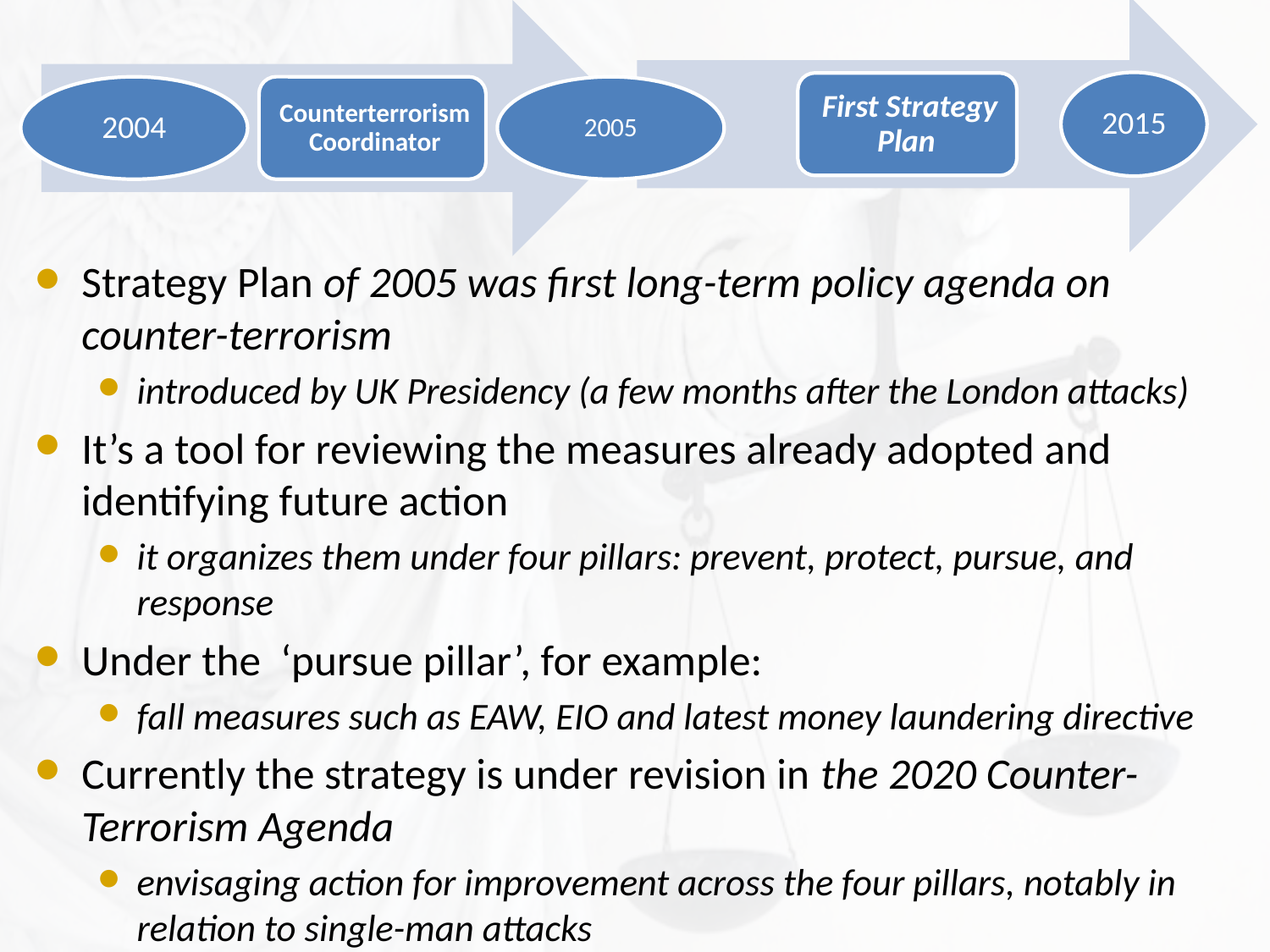

2004
Counterterrorism Coordinator
2005
First Strategy Plan
2015
Strategy Plan of 2005 was first long-term policy agenda on counter-terrorism
introduced by UK Presidency (a few months after the London attacks)
It’s a tool for reviewing the measures already adopted and identifying future action
it organizes them under four pillars: prevent, protect, pursue, and response
Under the  ‘pursue pillar’, for example:
fall measures such as EAW, EIO and latest money laundering directive
Currently the strategy is under revision in the 2020 Counter-Terrorism Agenda
envisaging action for improvement across the four pillars, notably in relation to single-man attacks